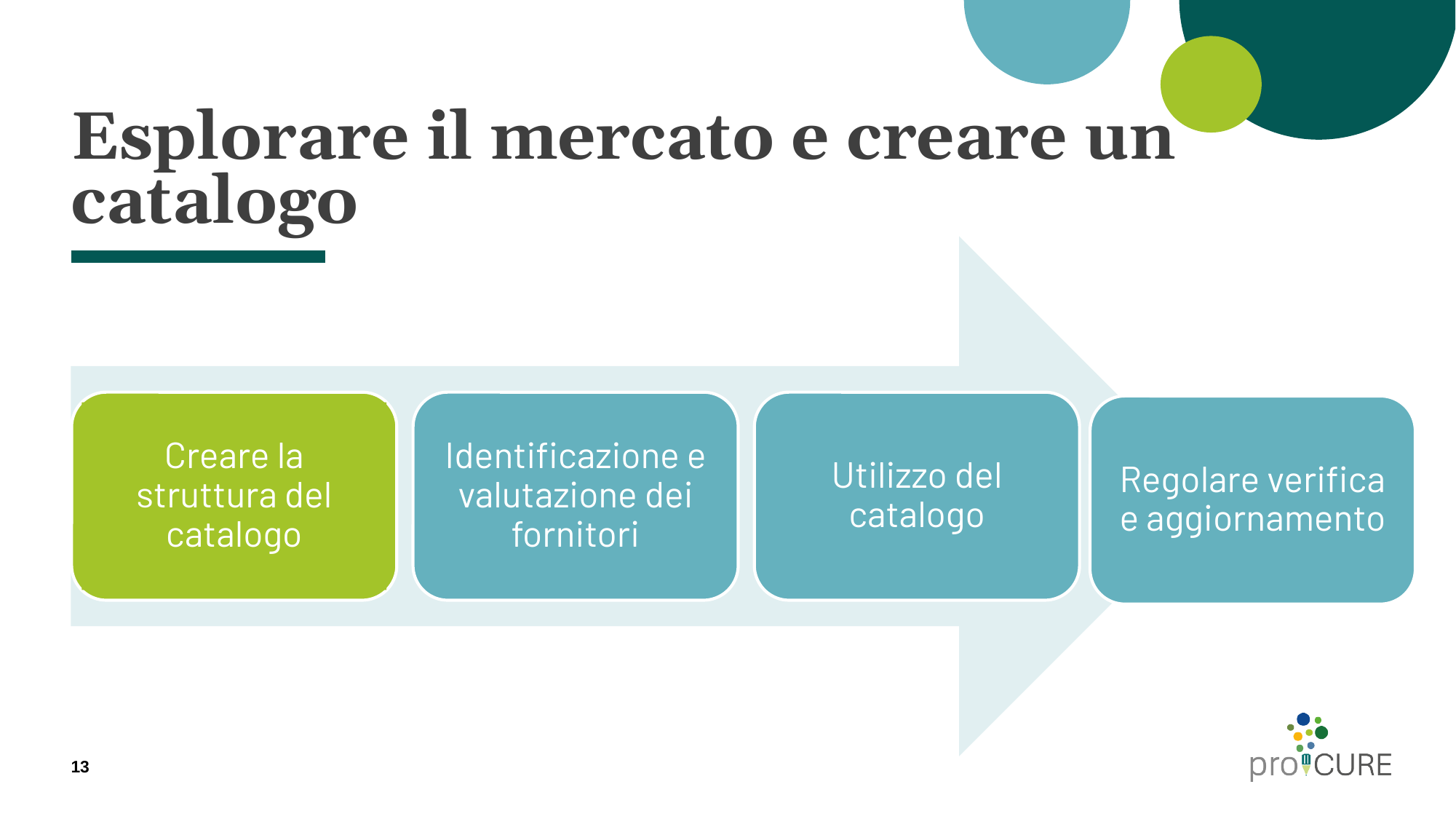

# Esplorare il mercato e creare un catalogo

Creare la struttura del catalogo
Identificazione e valutazione dei fornitori
Utilizzo del catalogo
Regolare verifica e aggiornamento
13